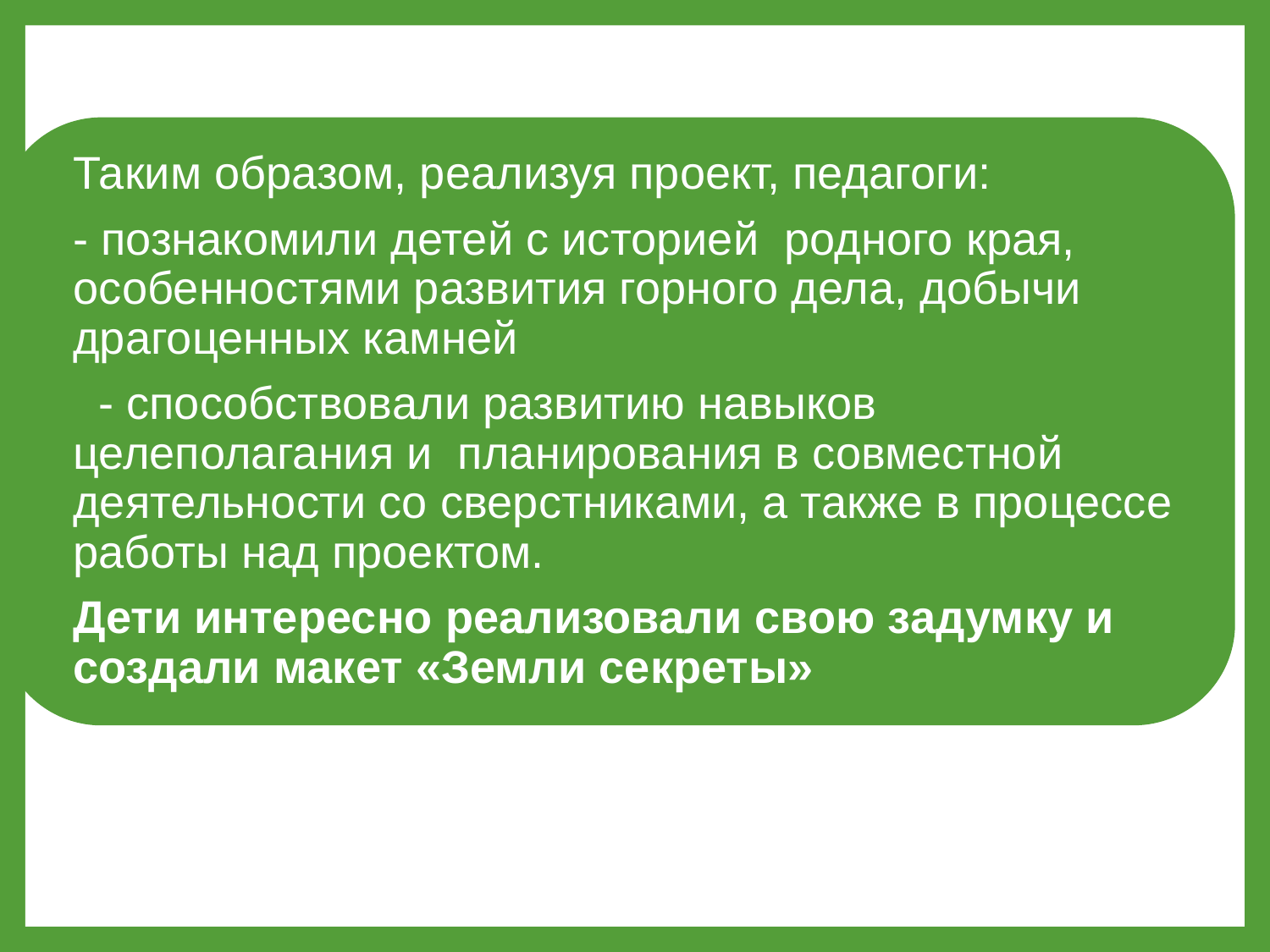

Таким образом, реализуя проект, педагоги:
- познакомили детей с историей  родного края, особенностями развития горного дела, добычи драгоценных камней
  - способствовали развитию навыков целеполагания и  планирования в совместной деятельности со сверстниками, а также в процессе работы над проектом.
Дети интересно реализовали свою задумку и создали макет «Земли секреты»